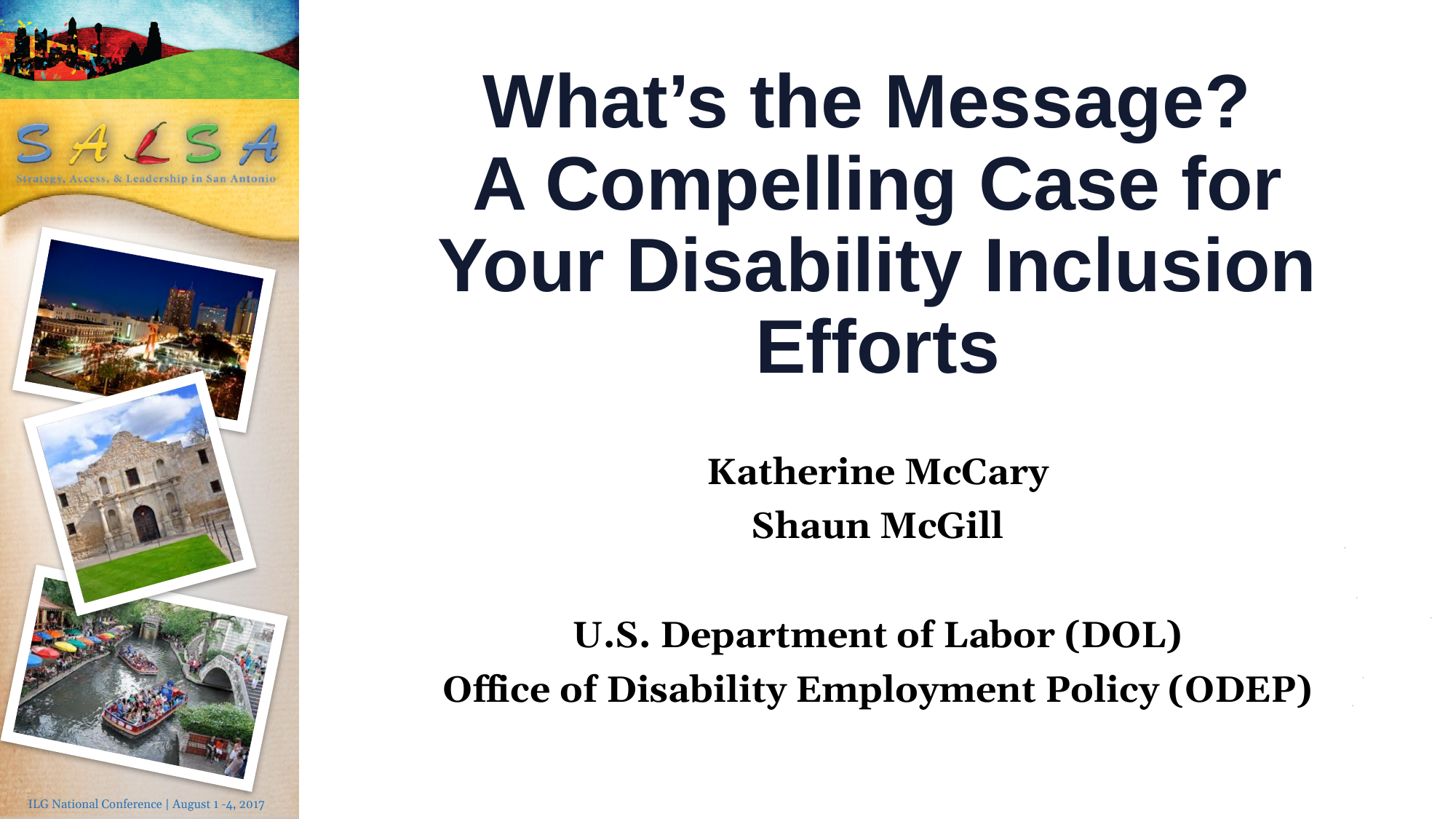

# What’s the Message? A Compelling Case for Your Disability Inclusion Efforts
Katherine McCary
Shaun McGill

U.S. Department of Labor (DOL)
Office of Disability Employment Policy (ODEP)